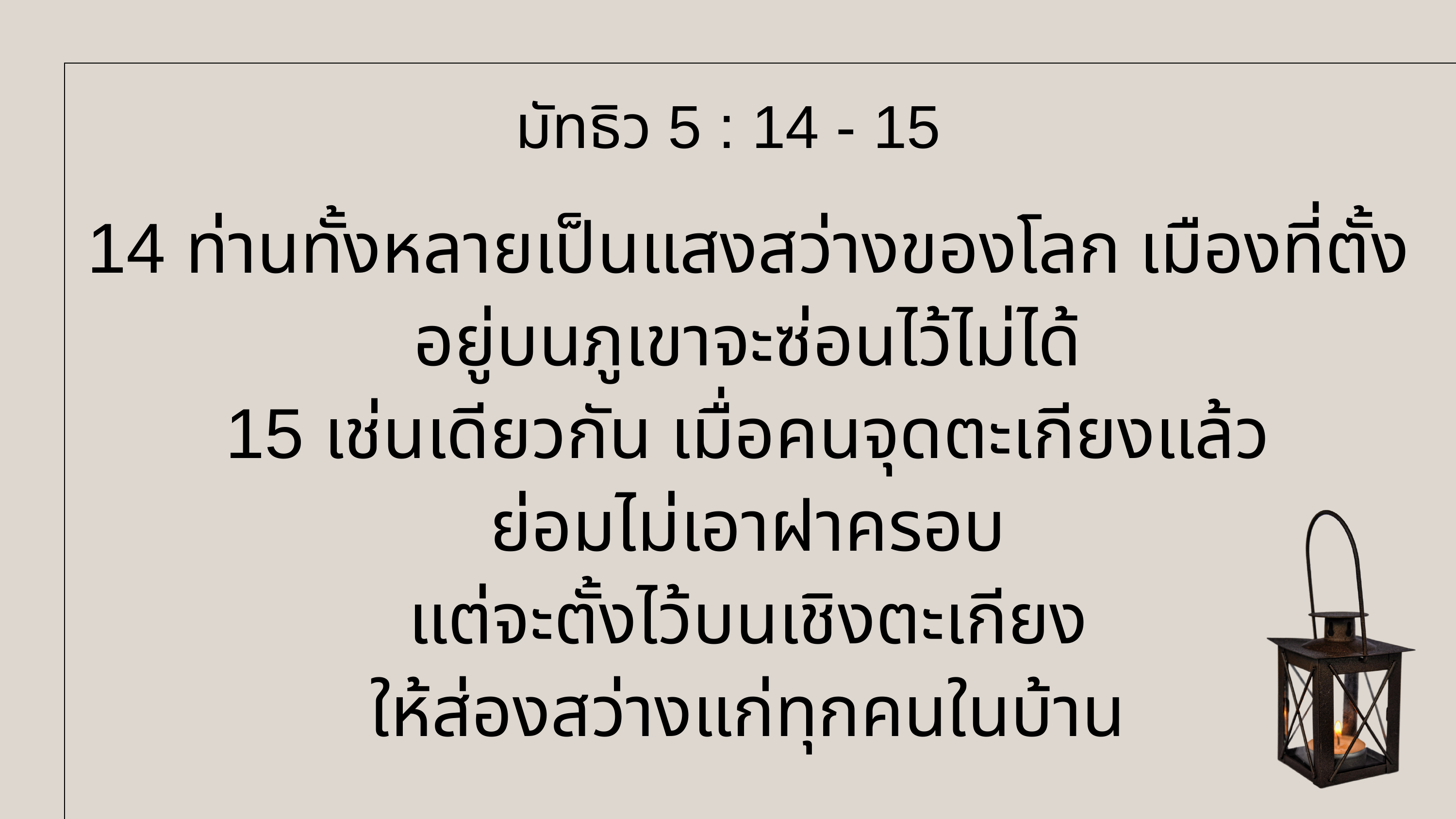

มัทธิว 5 : 14 - 15
14 ท่านทั้งหลายเป็นแสงสว่างของโลก เมืองที่ตั้งอยู่บนภูเขาจะซ่อนไว้ไม่ได้
15 เช่นเดียวกัน เมื่อคนจุดตะเกียงแล้ว
ย่อมไม่เอาฝาครอบ
แต่จะตั้งไว้บนเชิงตะเกียง
ให้ส่องสว่างแก่ทุกคนในบ้าน